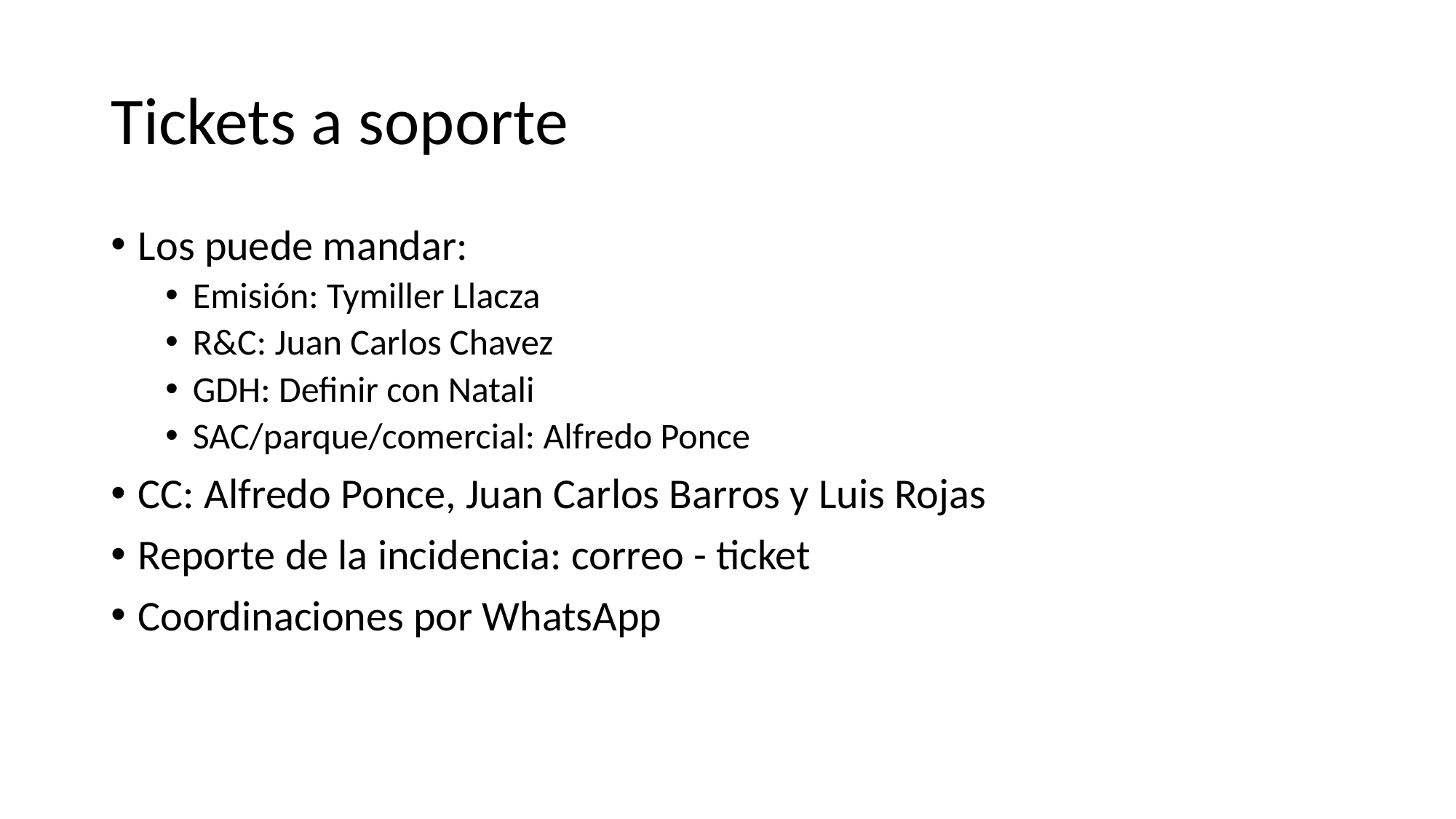

# Tickets a soporte
Los puede mandar:
Emisión: Tymiller Llacza
R&C: Juan Carlos Chavez
GDH: Definir con Natali
SAC/parque/comercial: Alfredo Ponce
CC: Alfredo Ponce, Juan Carlos Barros y Luis Rojas
Reporte de la incidencia: correo - ticket
Coordinaciones por WhatsApp